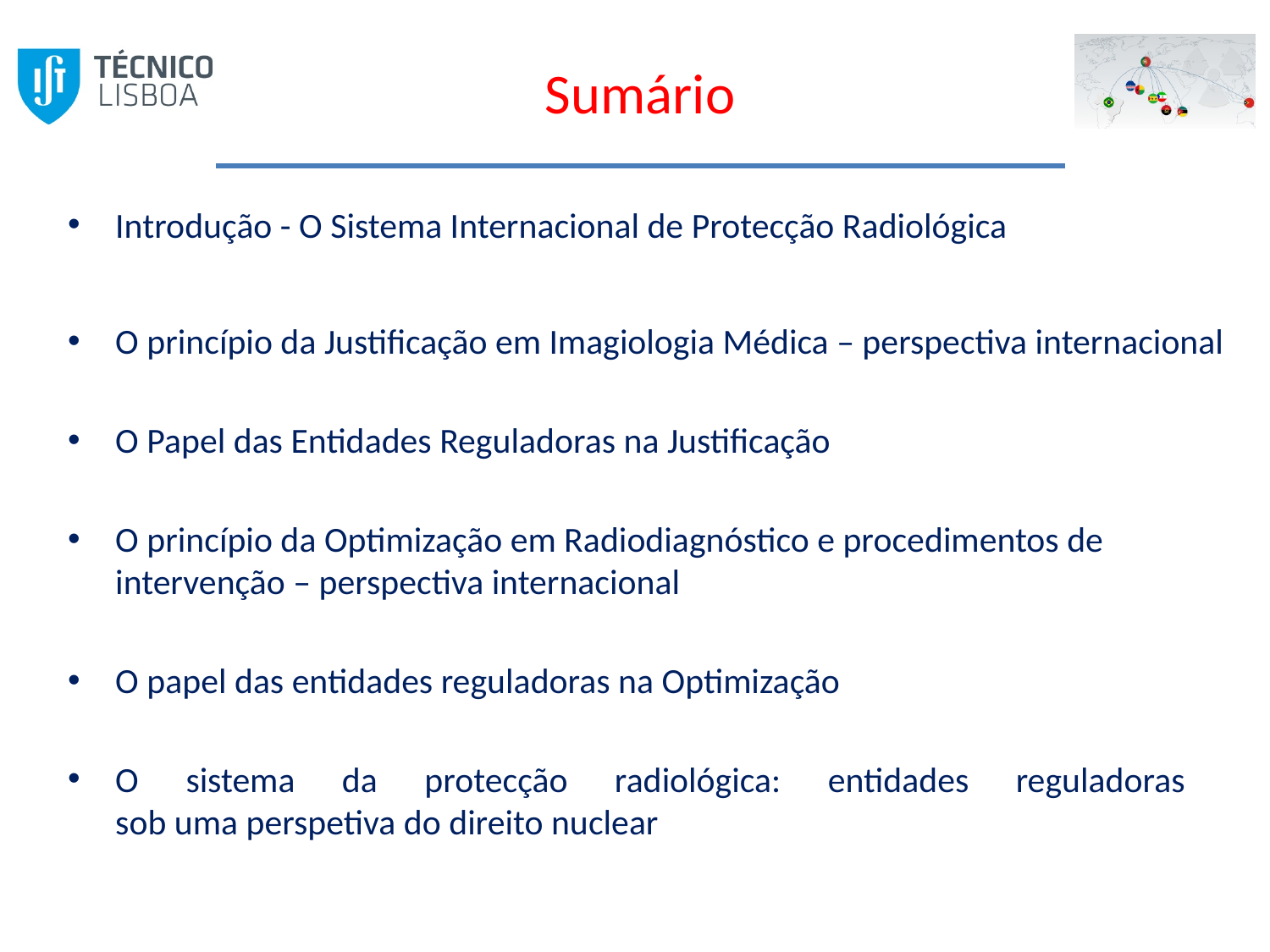

# Sumário
Introdução - O Sistema Internacional de Protecção Radiológica

O princípio da Justificação em Imagiologia Médica – perspectiva internacional

O Papel das Entidades Reguladoras na Justificação

O princípio da Optimização em Radiodiagnóstico e procedimentos de intervenção – perspectiva internacional

O papel das entidades reguladoras na Optimização

O sistema da protecção radiológica: entidades reguladoras
sob uma perspetiva do direito nuclear